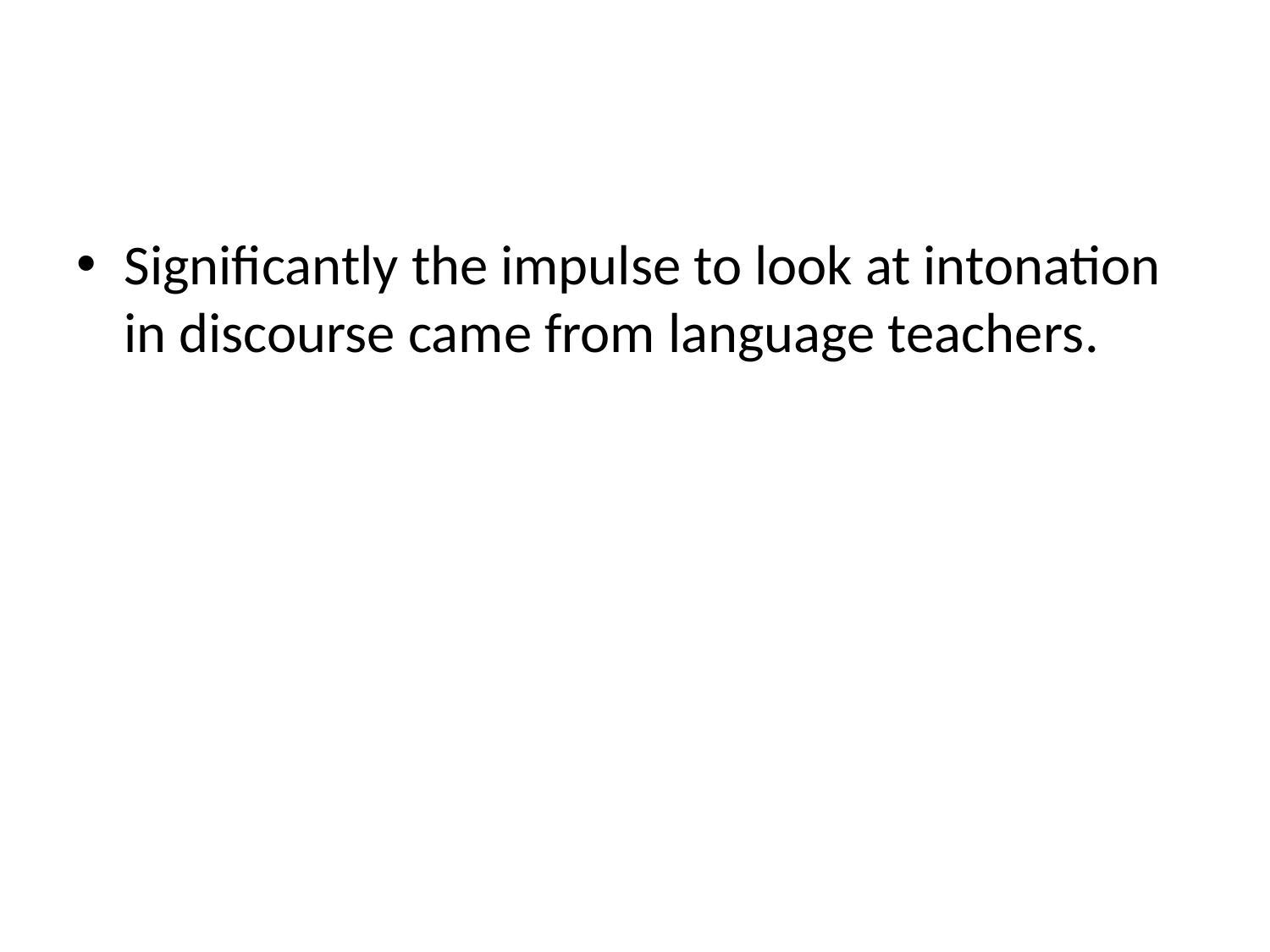

Significantly the impulse to look at intonation in discourse came from language teachers.